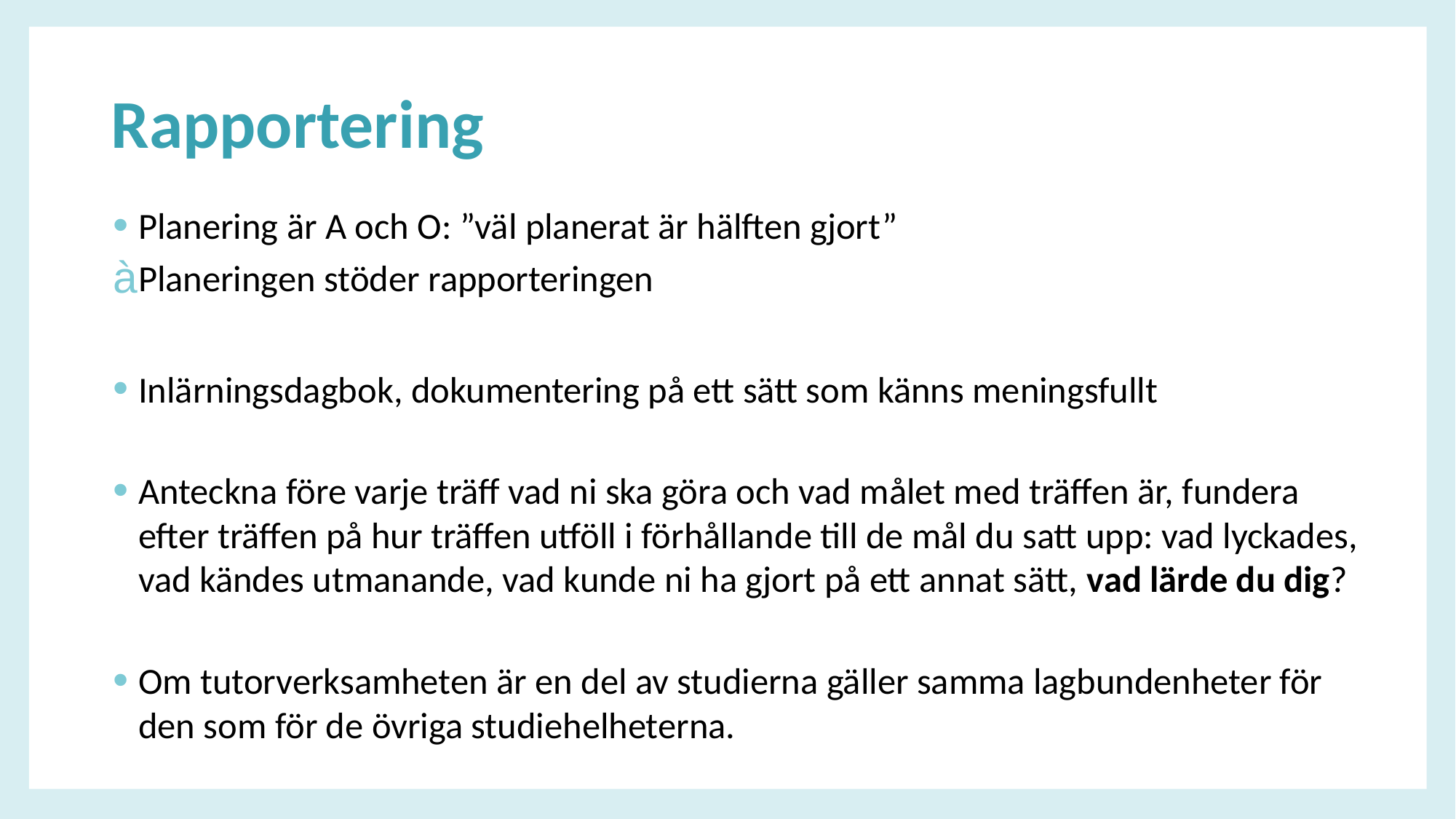

# Rapportering​
Planering är A och O: ”väl planerat är hälften gjort”​
Planeringen stöder rapporteringen

Inlärningsdagbok, dokumentering på ett sätt som känns meningsfullt​
Anteckna före varje träff vad ni ska göra och vad målet med träffen är, fundera efter träffen på hur träffen utföll i förhållande till de mål du satt upp: vad lyckades, vad kändes utmanande, vad kunde ni ha gjort på ett annat sätt, vad lärde du dig?​
Om tutorverksamheten är en del av studierna gäller samma lagbundenheter för den som för de övriga studiehelheterna.​